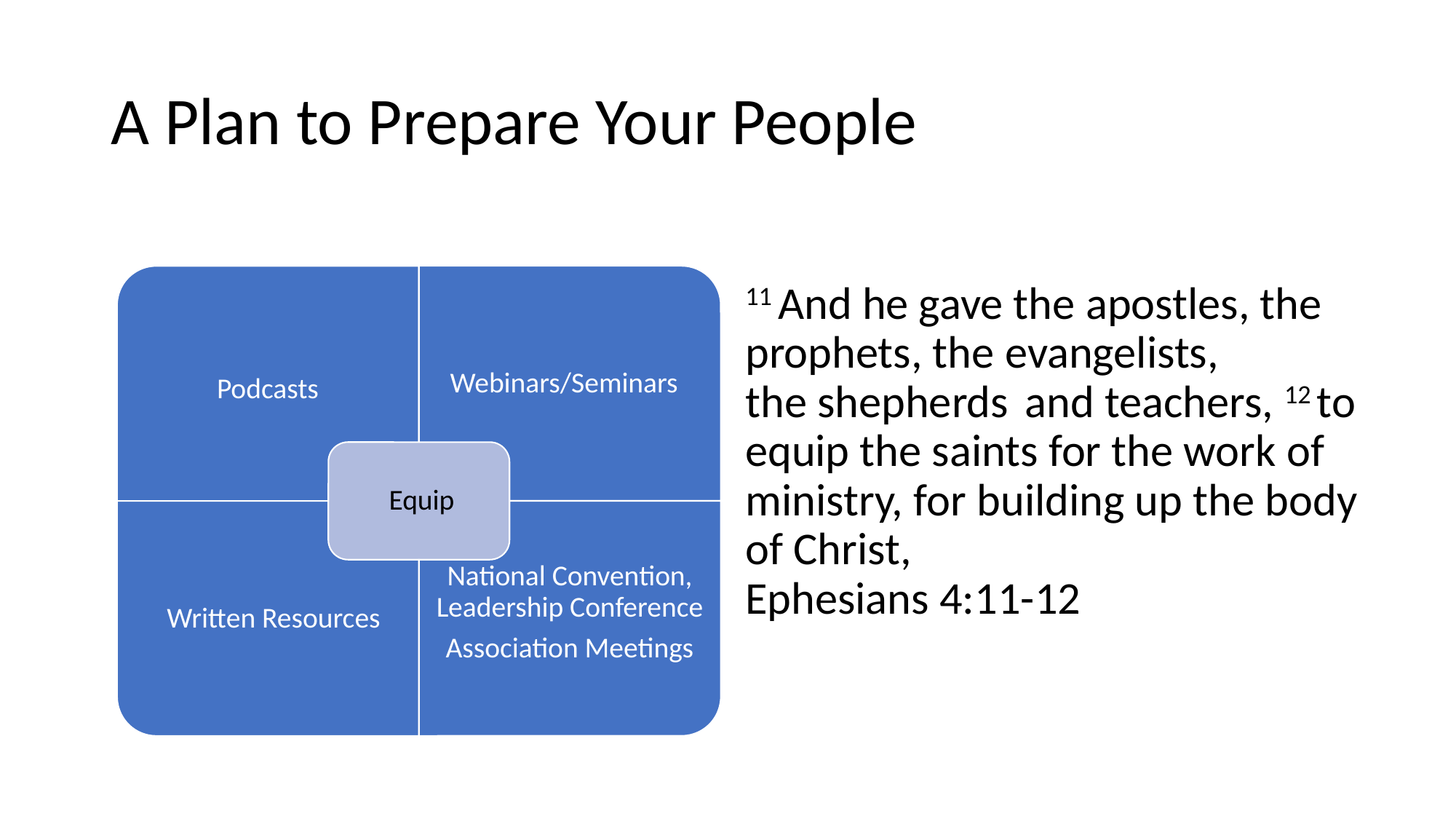

# A Plan to Prepare Your People
Podcasts
Webinars/Seminars
Written Resources
National Convention, Leadership Conference
Association Meetings
Equip
11 And he gave the apostles, the prophets, the evangelists, the shepherds  and teachers, 12 to equip the saints for the work of ministry, for building up the body of Christ,
Ephesians 4:11-12